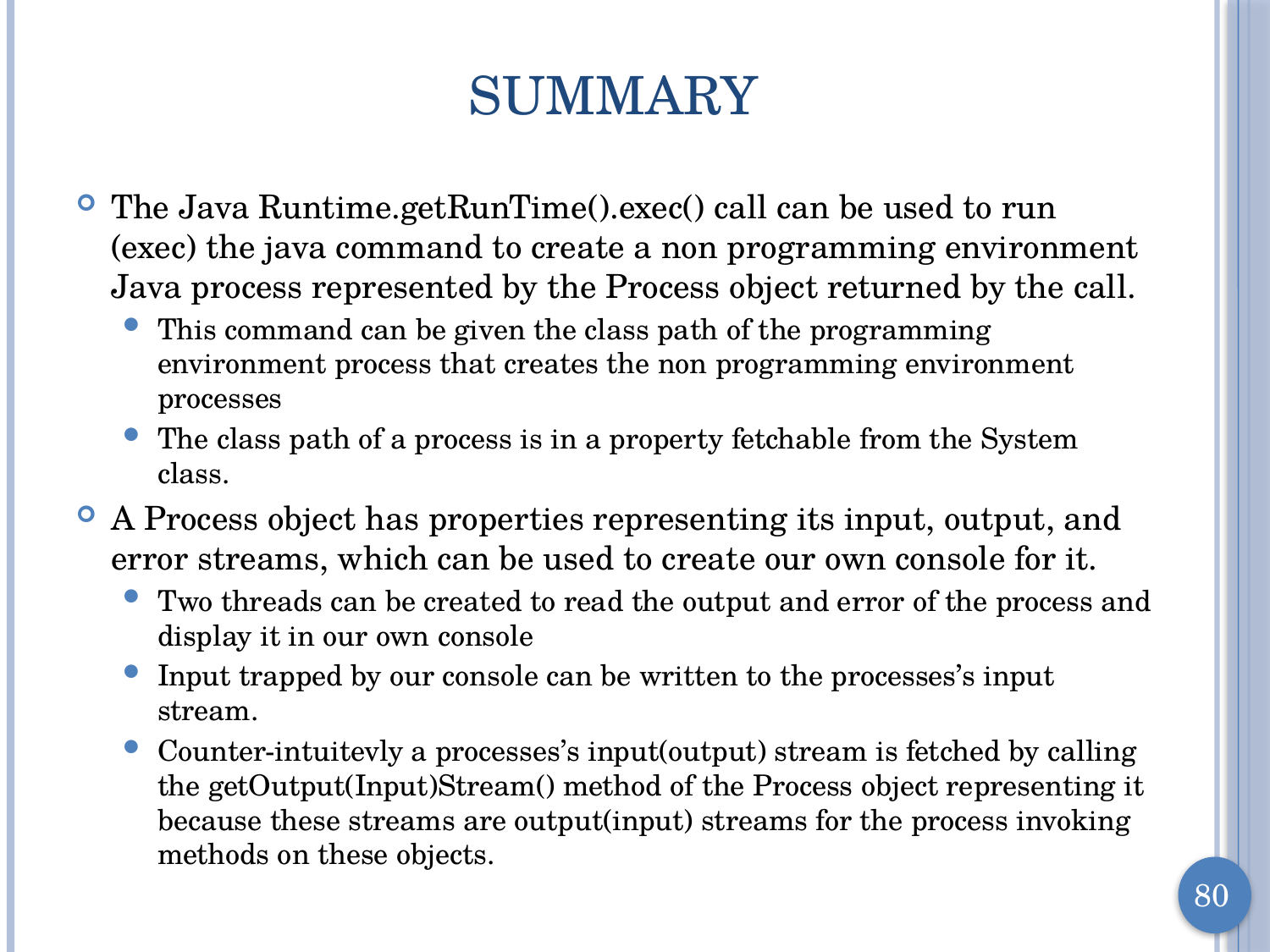

# Summary
The Java Runtime.getRunTime().exec() call can be used to run (exec) the java command to create a non programming environment Java process represented by the Process object returned by the call.
This command can be given the class path of the programming environment process that creates the non programming environment processes
The class path of a process is in a property fetchable from the System class.
A Process object has properties representing its input, output, and error streams, which can be used to create our own console for it.
Two threads can be created to read the output and error of the process and display it in our own console
Input trapped by our console can be written to the processes’s input stream.
Counter-intuitevly a processes’s input(output) stream is fetched by calling the getOutput(Input)Stream() method of the Process object representing it because these streams are output(input) streams for the process invoking methods on these objects.